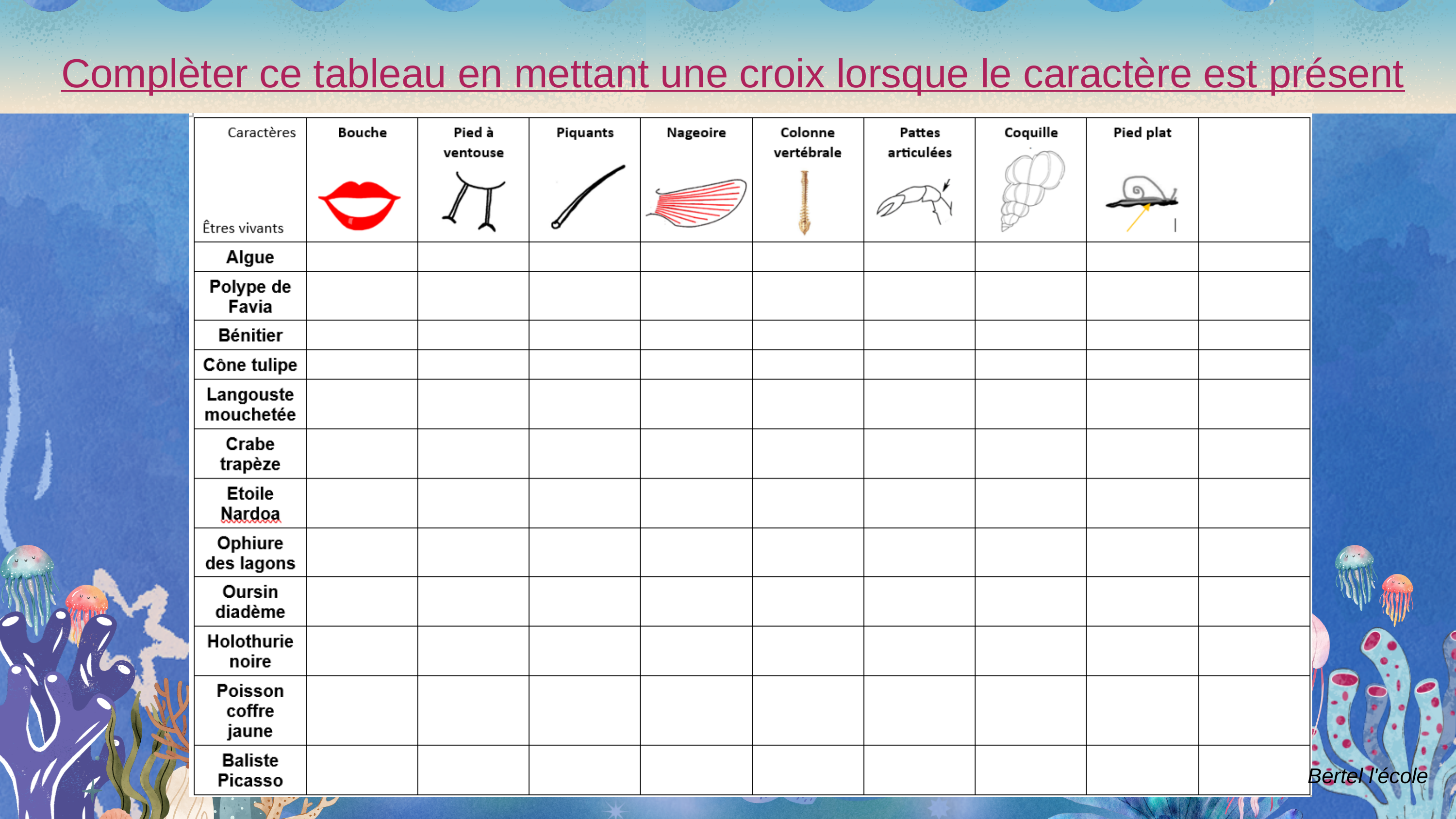

Complèter ce tableau en mettant une croix lorsque le caractère est présent

Bertel l'école